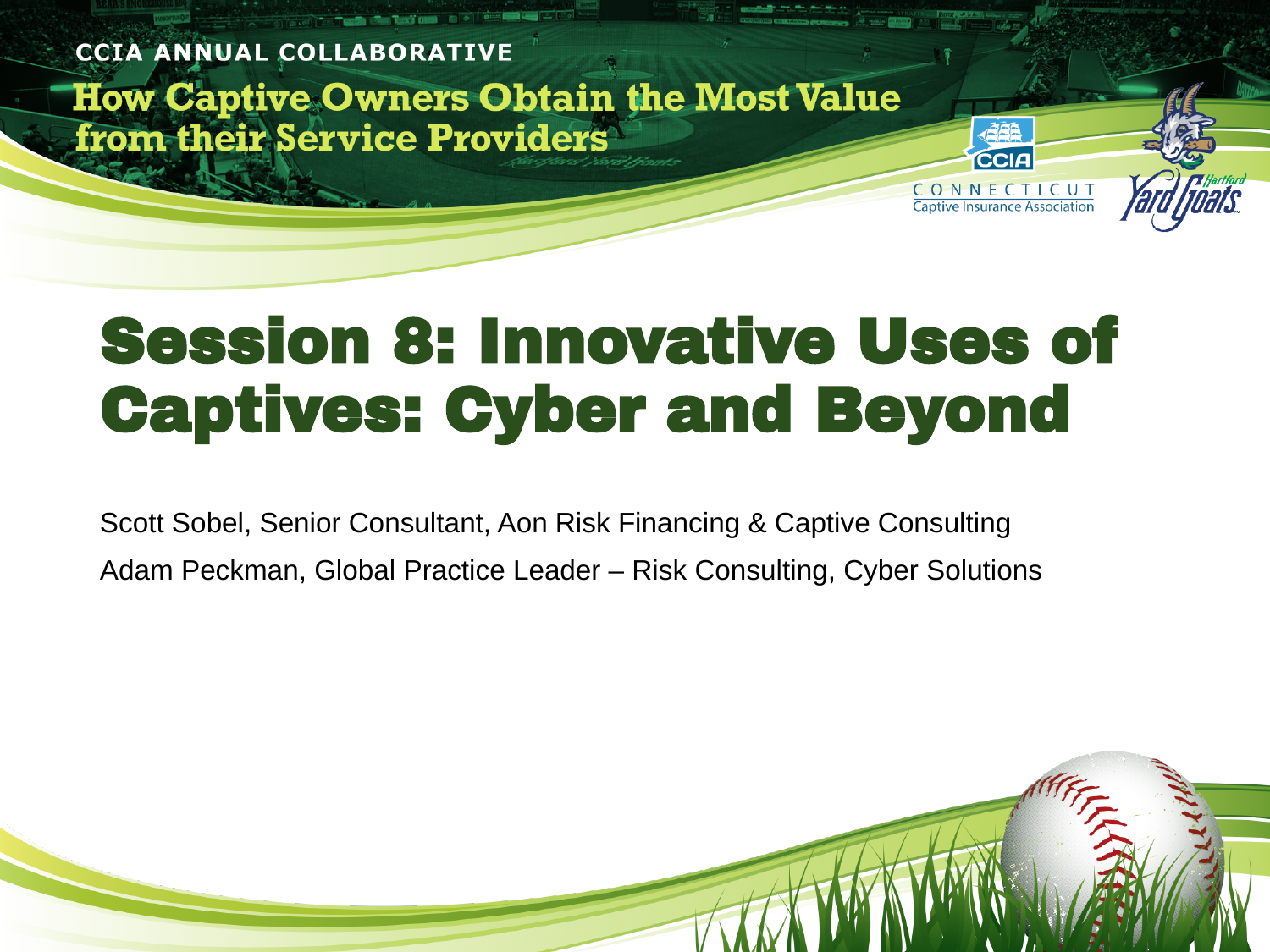

Session 8: Innovative Uses of Captives: Cyber and Beyond
Scott Sobel, Senior Consultant, Aon Risk Financing & Captive Consulting
Adam Peckman, Global Practice Leader – Risk Consulting, Cyber Solutions